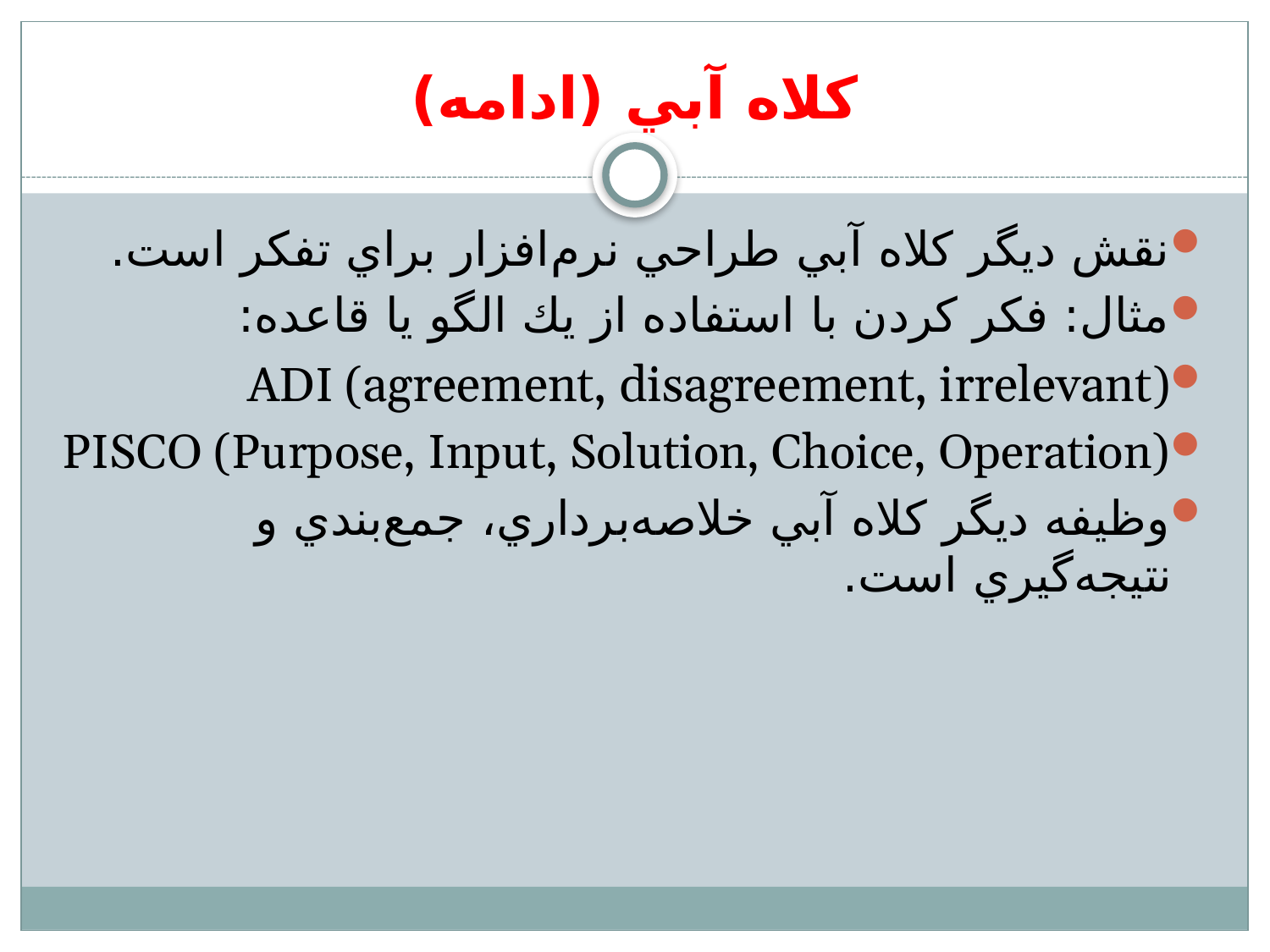

# كلاه آبي (ادامه)
نقش ديگر كلاه آبي طراحي نرم‌افزار براي تفكر است.
مثال: فكر كردن با استفاده از يك الگو يا قاعده:
ADI (agreement, disagreement, irrelevant)
PISCO (Purpose, Input, Solution, Choice, Operation)
وظيفه ديگر كلاه آبي خلاصه‌برداري، جمع‌بندي و نتيجه‌گيري است.